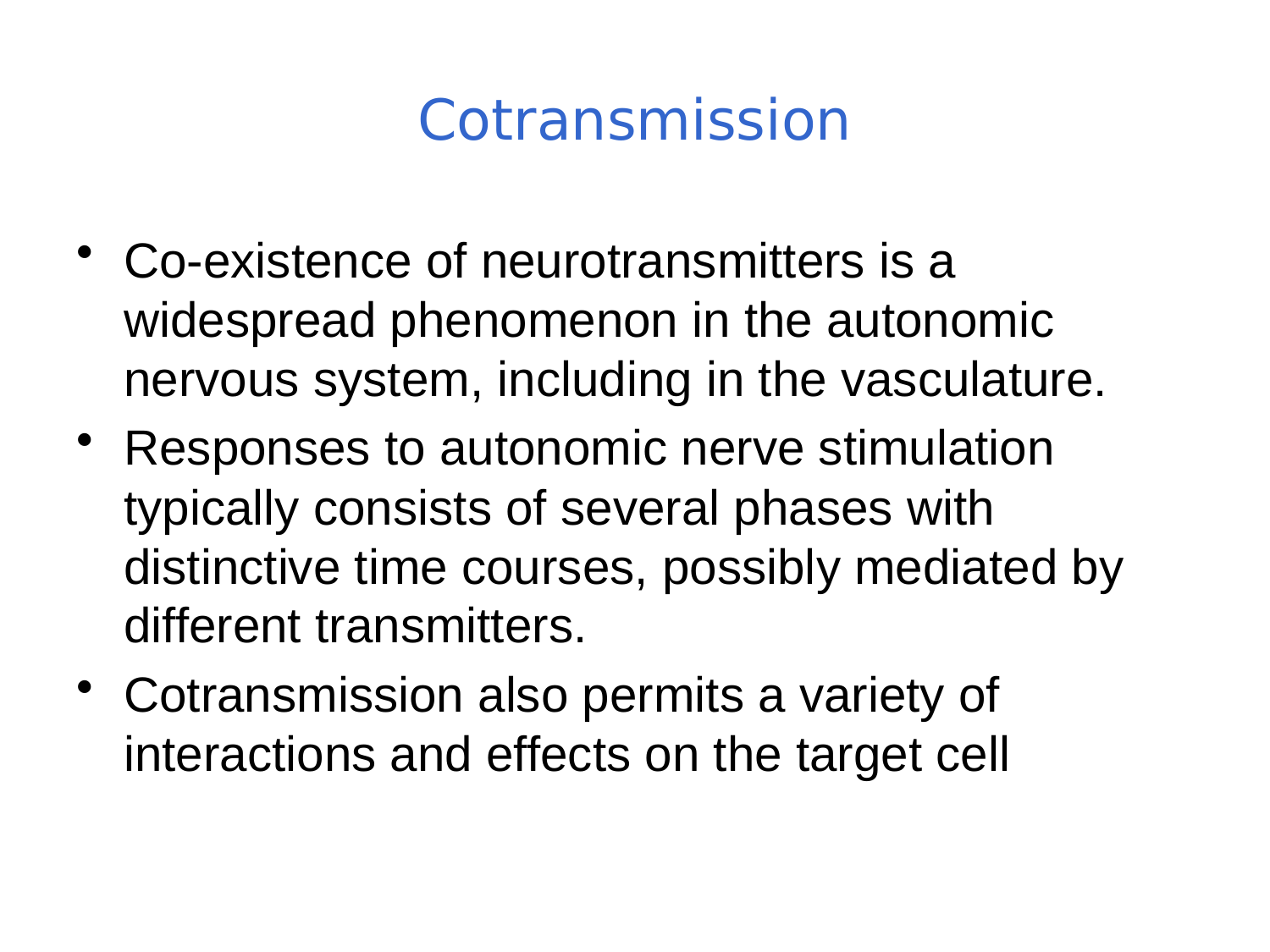

# Cotransmission
Co-existence of neurotransmitters is a widespread phenomenon in the autonomic nervous system, including in the vasculature.
Responses to autonomic nerve stimulation typically consists of several phases with distinctive time courses, possibly mediated by different transmitters.
Cotransmission also permits a variety of interactions and effects on the target cell